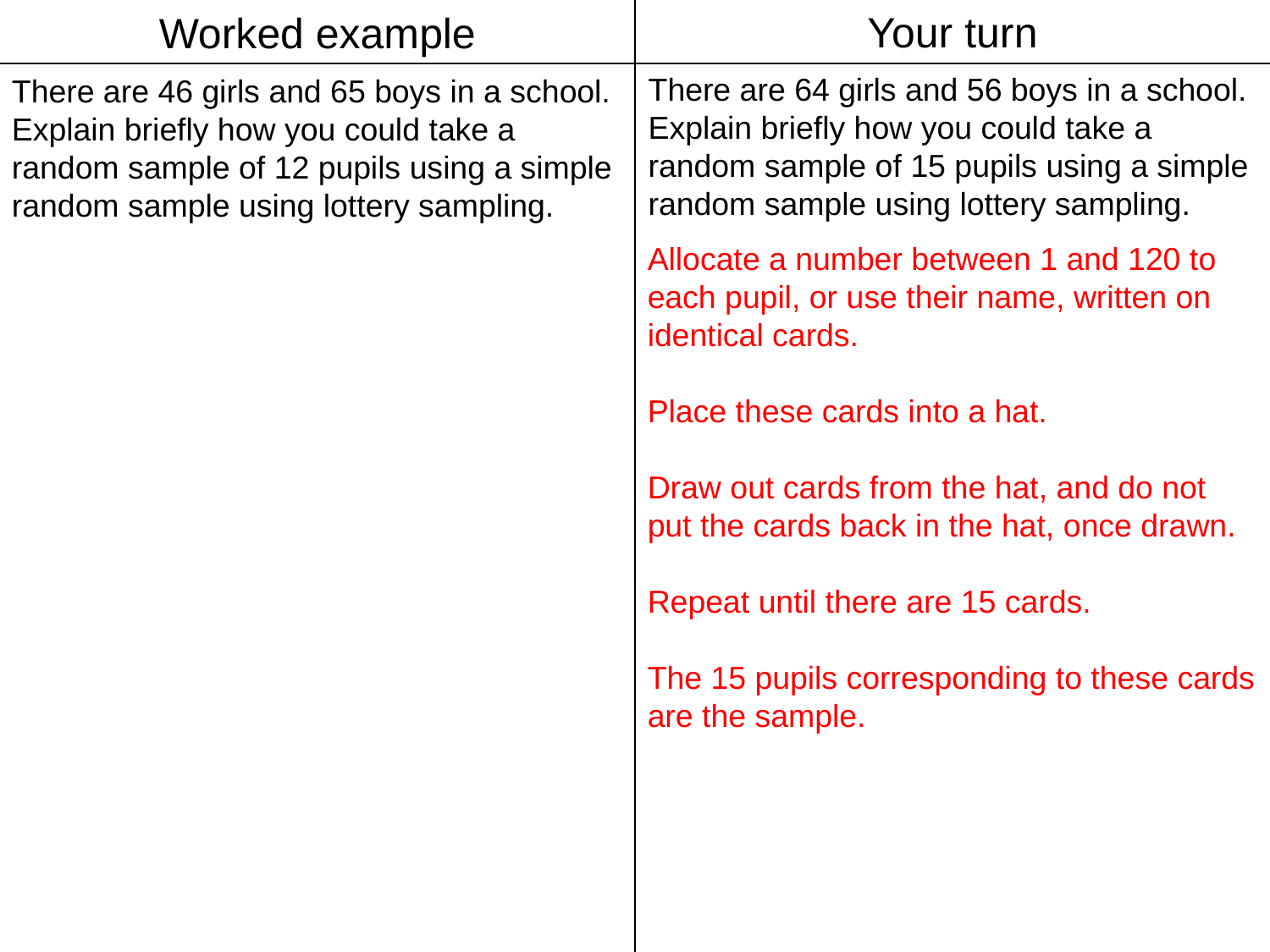

Worked example
Your turn
There are 64 girls and 56 boys in a school. Explain briefly how you could take a random sample of 15 pupils using a simple random sample using lottery sampling.
There are 46 girls and 65 boys in a school. Explain briefly how you could take a random sample of 12 pupils using a simple random sample using lottery sampling.
Allocate a number between 1 and 120 to each pupil, or use their name, written on identical cards.

Place these cards into a hat.

Draw out cards from the hat, and do not put the cards back in the hat, once drawn.

Repeat until there are 15 cards.

The 15 pupils corresponding to these cards are the sample.